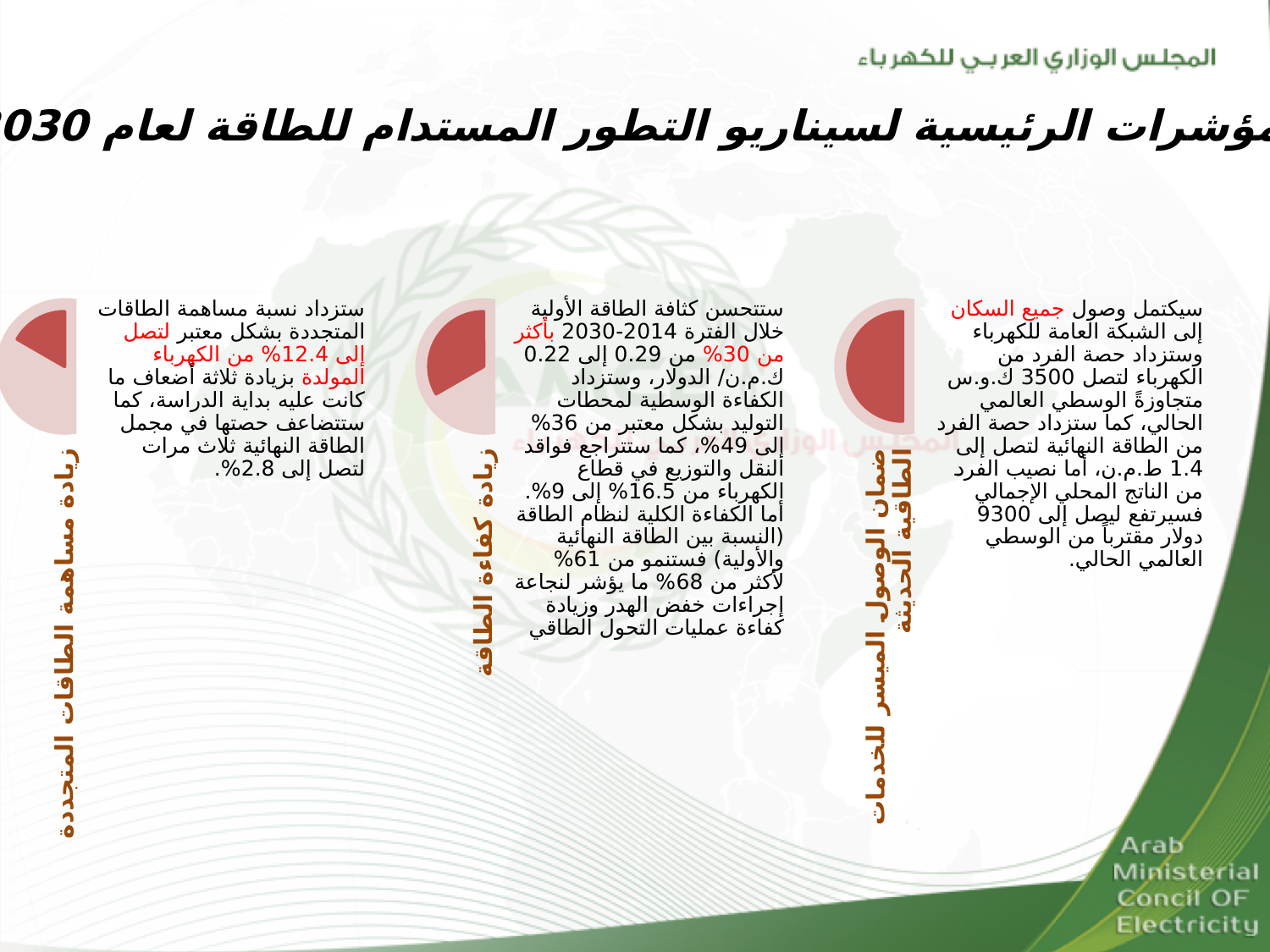

المؤشرات الرئيسية لسيناريو التطور المستدام للطاقة لعام 2030

زيادة مساهمة الطاقات المتجددة
ستزداد نسبة مساهمة الطاقات المتجددة بشكل معتبر لتصل إلى 12.4% من الكهرباء المولدة بزيادة ثلاثة أضعاف ما كانت عليه بداية الدراسة، كما ستتضاعف حصتها في مجمل الطاقة النهائية ثلاث مرات لتصل إلى 2.8%.
زيادة كفاءة الطاقة
ستتحسن كثافة الطاقة الأولية خلال الفترة 2014-2030 بأكثر من 30% من 0.29 إلى 0.22 ك.م.ن/ الدولار، وستزداد الكفاءة الوسطية لمحطات التوليد بشكل معتبر من 36% إلى 49%، كما ستتراجع فواقد النقل والتوزيع في قطاع الكهرباء من 16.5% إلى 9%. أما الكفاءة الكلية لنظام الطاقة (النسبة بين الطاقة النهائية والأولية) فستنمو من 61% لأكثر من 68% ما يؤشر لنجاعة إجراءات خفض الهدر وزيادة كفاءة عمليات التحول الطاقي
ضمان الوصول الميسر للخدمات الطاقية الحديثة
سيكتمل وصول جميع السكان إلى الشبكة العامة للكهرباء وستزداد حصة الفرد من الكهرباء لتصل 3500 ك.و.س متجاوزةً الوسطي العالمي الحالي، كما ستزداد حصة الفرد من الطاقة النهائية لتصل إلى 1.4 ط.م.ن، أما نصيب الفرد من الناتج المحلي الإجمالي فسيرتفع ليصل إلى 9300 دولار مقترباً من الوسطي العالمي الحالي.